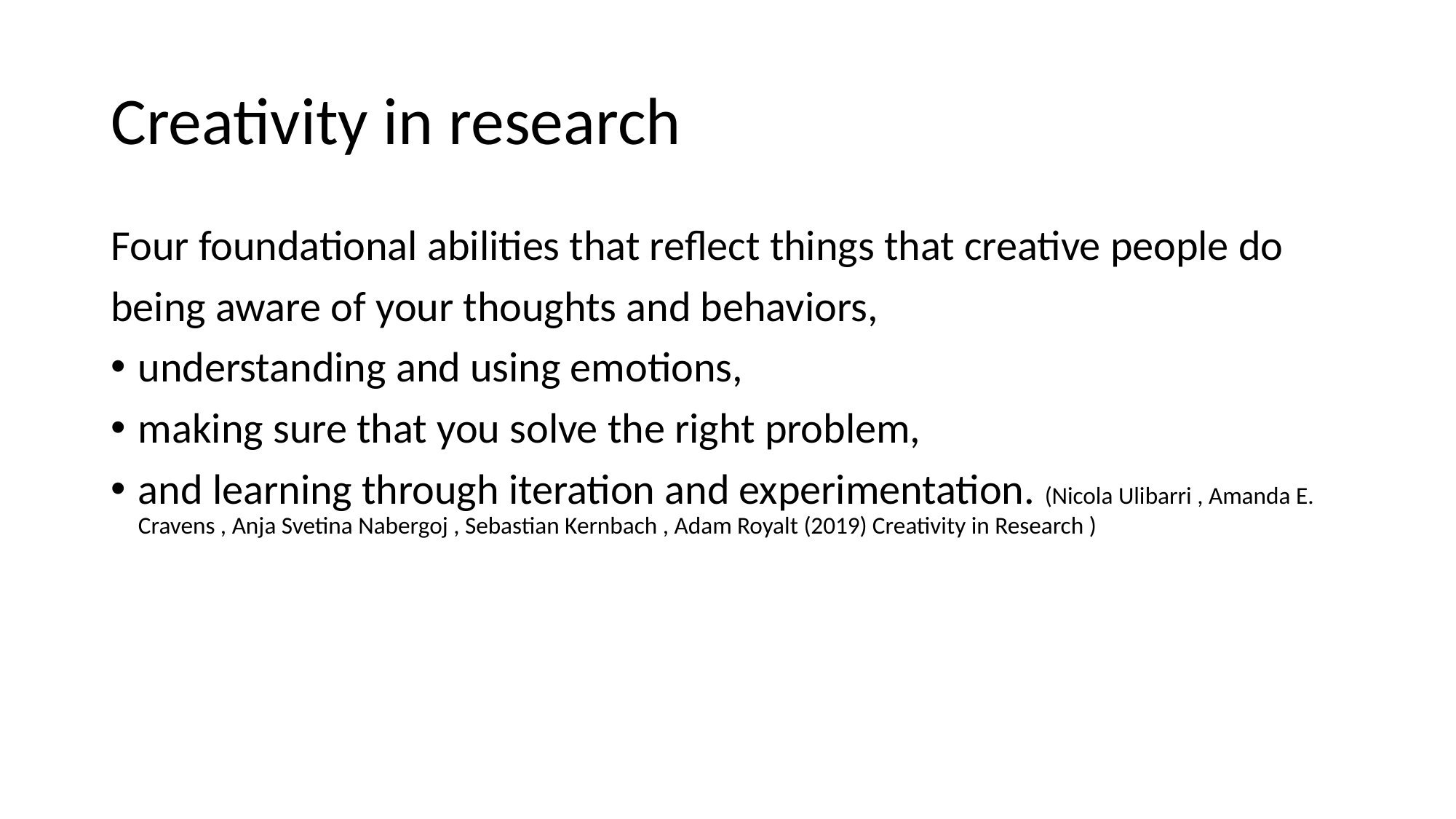

# Creativity in research
Four foundational abilities that reflect things that creative people do
being aware of your thoughts and behaviors,
understanding and using emotions,
making sure that you solve the right problem,
and learning through iteration and experimentation. (Nicola Ulibarri , Amanda E. Cravens , Anja Svetina Nabergoj , Sebastian Kernbach , Adam Royalt (2019) Creativity in Research )